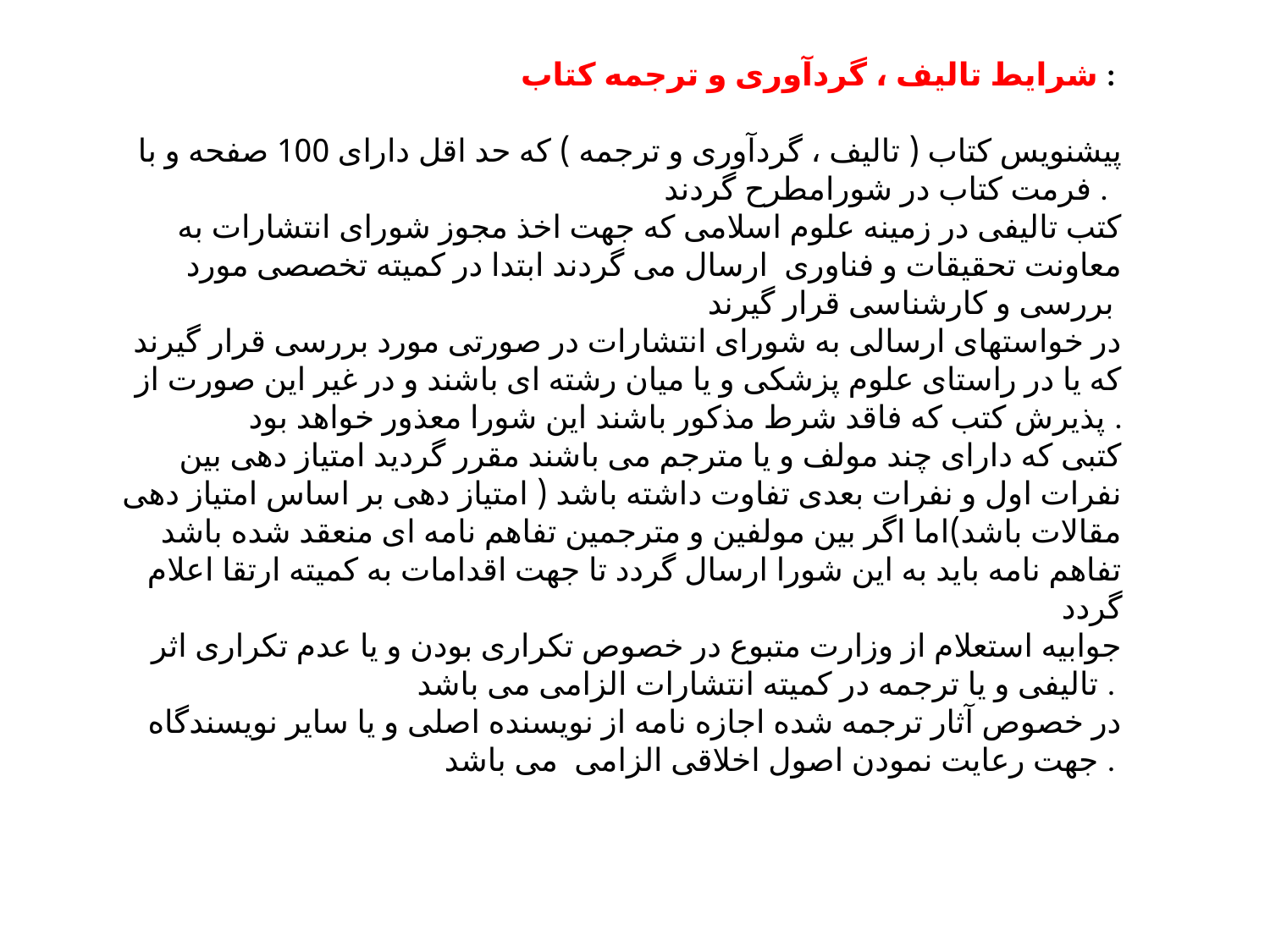

شرایط تالیف ، گردآوری و ترجمه کتاب :

پیشنویس کتاب ( تالیف ، گردآوری و ترجمه )‌ که حد اقل دارای 100 صفحه و با فرمت کتاب در شورامطرح گردند .
کتب تالیفی در زمینه علوم اسلامی که جهت اخذ مجوز شورای انتشارات به معاونت تحقیقات و فناوری  ارسال می گردند ابتدا در کمیته تخصصی مورد بررسی و کارشناسی قرار گیرند
در خواستهای ارسالی به شورای انتشارات در صورتی مورد بررسی قرار گیرند که یا در راستای علوم پزشکی و یا میان رشته ای باشند و در غیر این صورت از پذیرش کتب که فاقد شرط مذکور باشند این شورا معذور خواهد بود .
کتبی که دارای چند مولف و یا مترجم می باشند مقرر گردید امتیاز دهی بین نفرات اول و نفرات بعدی تفاوت داشته باشد ( امتیاز دهی بر اساس امتیاز دهی مقالات باشد)اما اگر بین مولفین و مترجمین تفاهم نامه ای منعقد شده باشد تفاهم نامه باید به این شورا ارسال گردد تا جهت اقدامات به کمیته ارتقا اعلام گردد
جوابیه استعلام از وزارت متبوع در خصوص تکراری بودن و یا عدم تکراری اثر تالیفی و یا ترجمه در کمیته انتشارات الزامی می باشد .
در خصوص آثار ترجمه شده اجازه نامه از نویسنده اصلی و یا سایر نویسندگاه جهت رعایت نمودن اصول اخلاقی الزامی  می باشد .